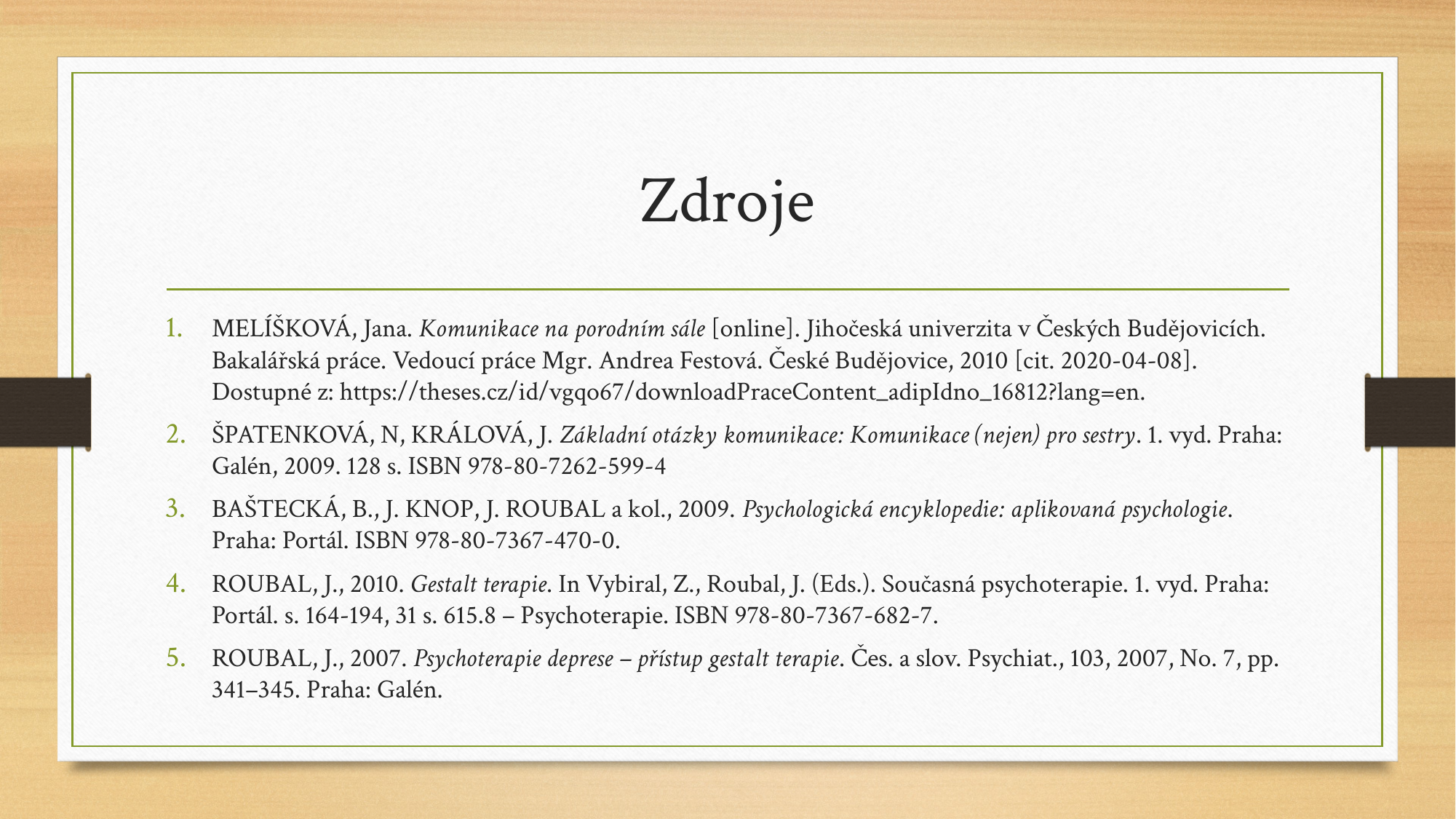

# Zdroje
MELÍŠKOVÁ, Jana. Komunikace na porodním sále [online]. Jihočeská univerzita v Českých Budějovicích. Bakalářská práce. Vedoucí práce Mgr. Andrea Festová. České Budějovice, 2010 [cit. 2020-04-08]. Dostupné z: https://theses.cz/id/vgqo67/downloadPraceContent_adipIdno_16812?lang=en.
ŠPATENKOVÁ, N, KRÁLOVÁ, J. Základní otázky komunikace: Komunikace (nejen) pro sestry. 1. vyd. Praha: Galén, 2009. 128 s. ISBN 978-80-7262-599-4
BAŠTECKÁ, B., J. KNOP, J. ROUBAL a kol., 2009. Psychologická encyklopedie: aplikovaná psychologie. Praha: Portál. ISBN 978-80-7367-470-0.
ROUBAL, J., 2010. Gestalt terapie. In Vybiral, Z., Roubal, J. (Eds.). Současná psychoterapie. 1. vyd. Praha: Portál. s. 164-194, 31 s. 615.8 – Psychoterapie. ISBN 978-80-7367-682-7.
ROUBAL, J., 2007. Psychoterapie deprese – přístup gestalt terapie. Čes. a slov. Psychiat., 103, 2007, No. 7, pp. 341–345. Praha: Galén.